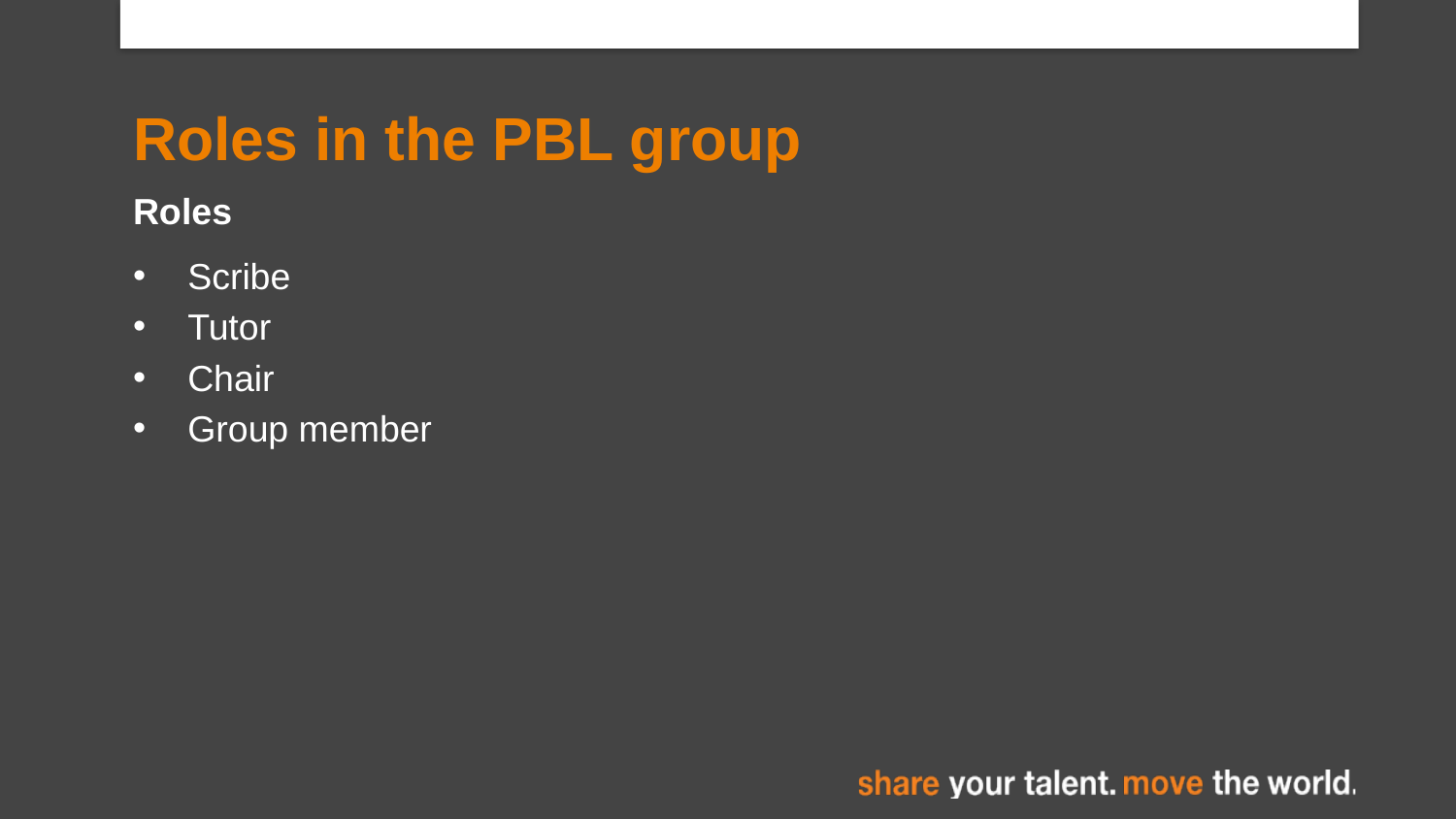

# Roles in the PBL group
Roles
Scribe
Tutor
Chair
Group member